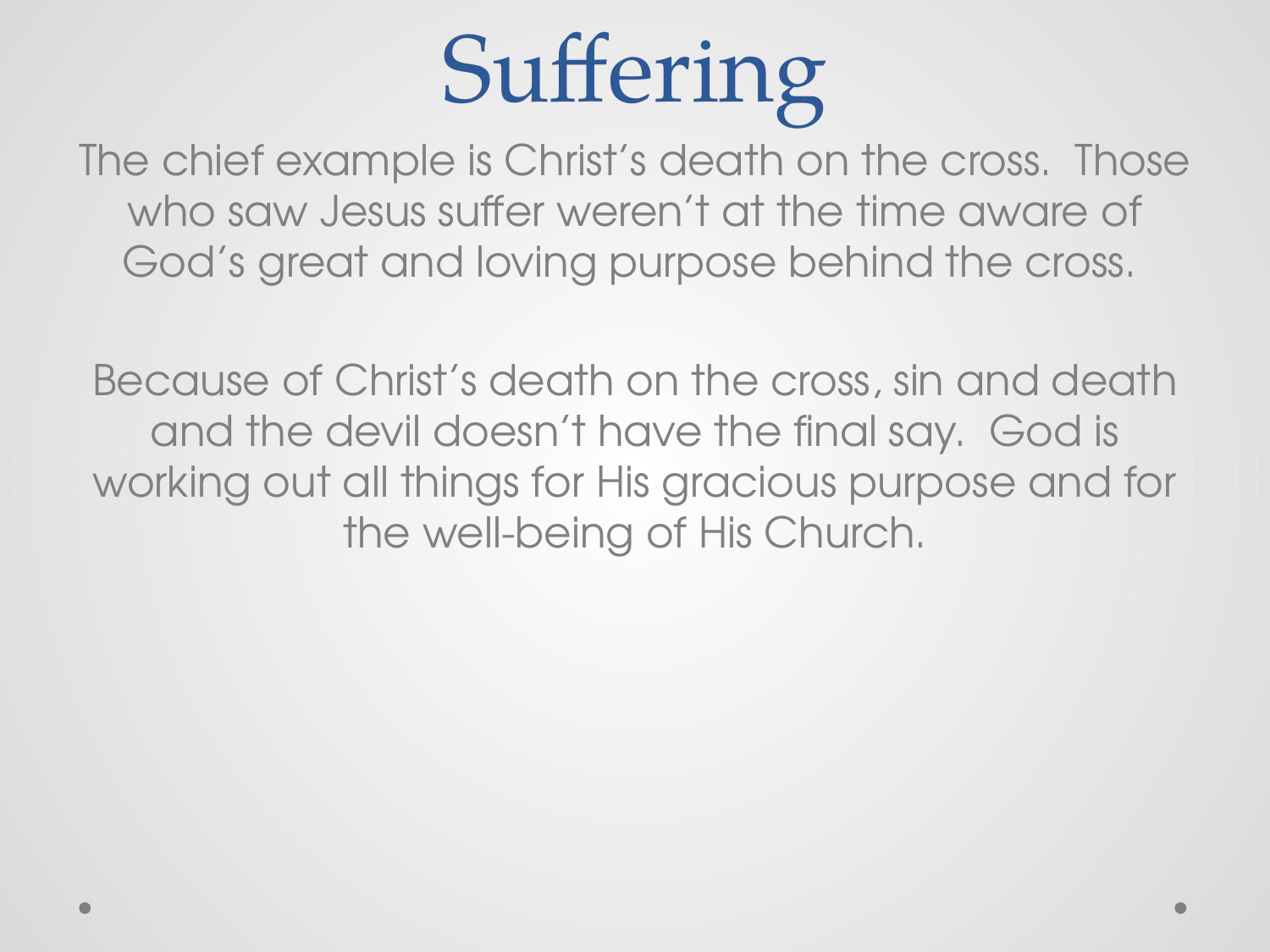

# Suffering
The chief example is Christ’s death on the cross.  Those who saw Jesus suffer weren’t at the time aware of God’s great and loving purpose behind the cross.

Because of Christ’s death on the cross, sin and death and the devil doesn’t have the final say.  God is working out all things for His gracious purpose and for the well-being of His Church.